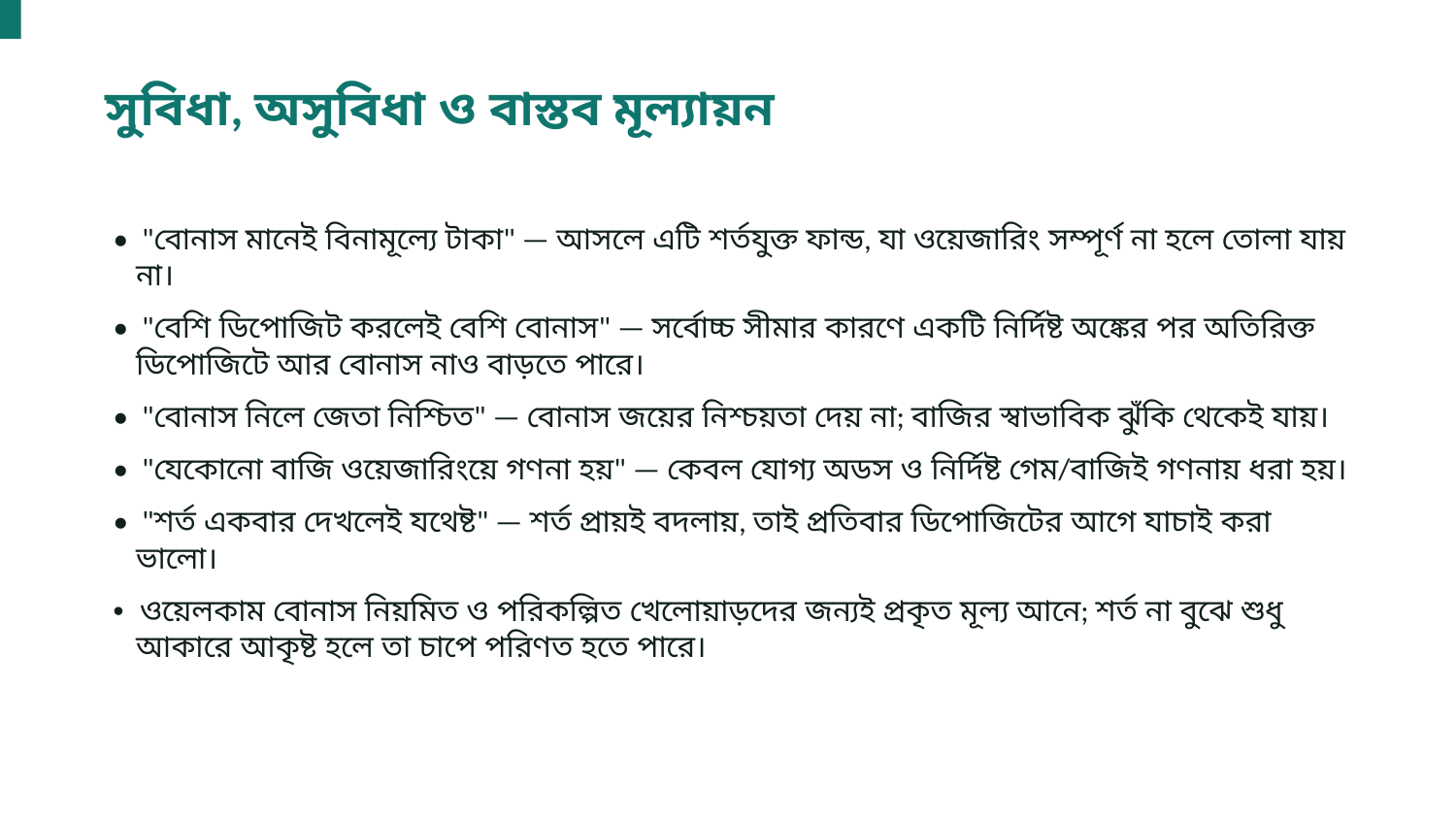

সুবিধা, অসুবিধা ও বাস্তব মূল্যায়ন
•  "বোনাস মানেই বিনামূল্যে টাকা" — আসলে এটি শর্তযুক্ত ফান্ড, যা ওয়েজারিং সম্পূর্ণ না হলে তোলা যায় না।
•  "বেশি ডিপোজিট করলেই বেশি বোনাস" — সর্বোচ্চ সীমার কারণে একটি নির্দিষ্ট অঙ্কের পর অতিরিক্ত ডিপোজিটে আর বোনাস নাও বাড়তে পারে।
•  "বোনাস নিলে জেতা নিশ্চিত" — বোনাস জয়ের নিশ্চয়তা দেয় না; বাজির স্বাভাবিক ঝুঁকি থেকেই যায়।
•  "যেকোনো বাজি ওয়েজারিংয়ে গণনা হয়" — কেবল যোগ্য অডস ও নির্দিষ্ট গেম/বাজিই গণনায় ধরা হয়।
•  "শর্ত একবার দেখলেই যথেষ্ট" — শর্ত প্রায়ই বদলায়, তাই প্রতিবার ডিপোজিটের আগে যাচাই করা ভালো।
•  ওয়েলকাম বোনাস নিয়মিত ও পরিকল্পিত খেলোয়াড়দের জন্যই প্রকৃত মূল্য আনে; শর্ত না বুঝে শুধু আকারে আকৃষ্ট হলে তা চাপে পরিণত হতে পারে।